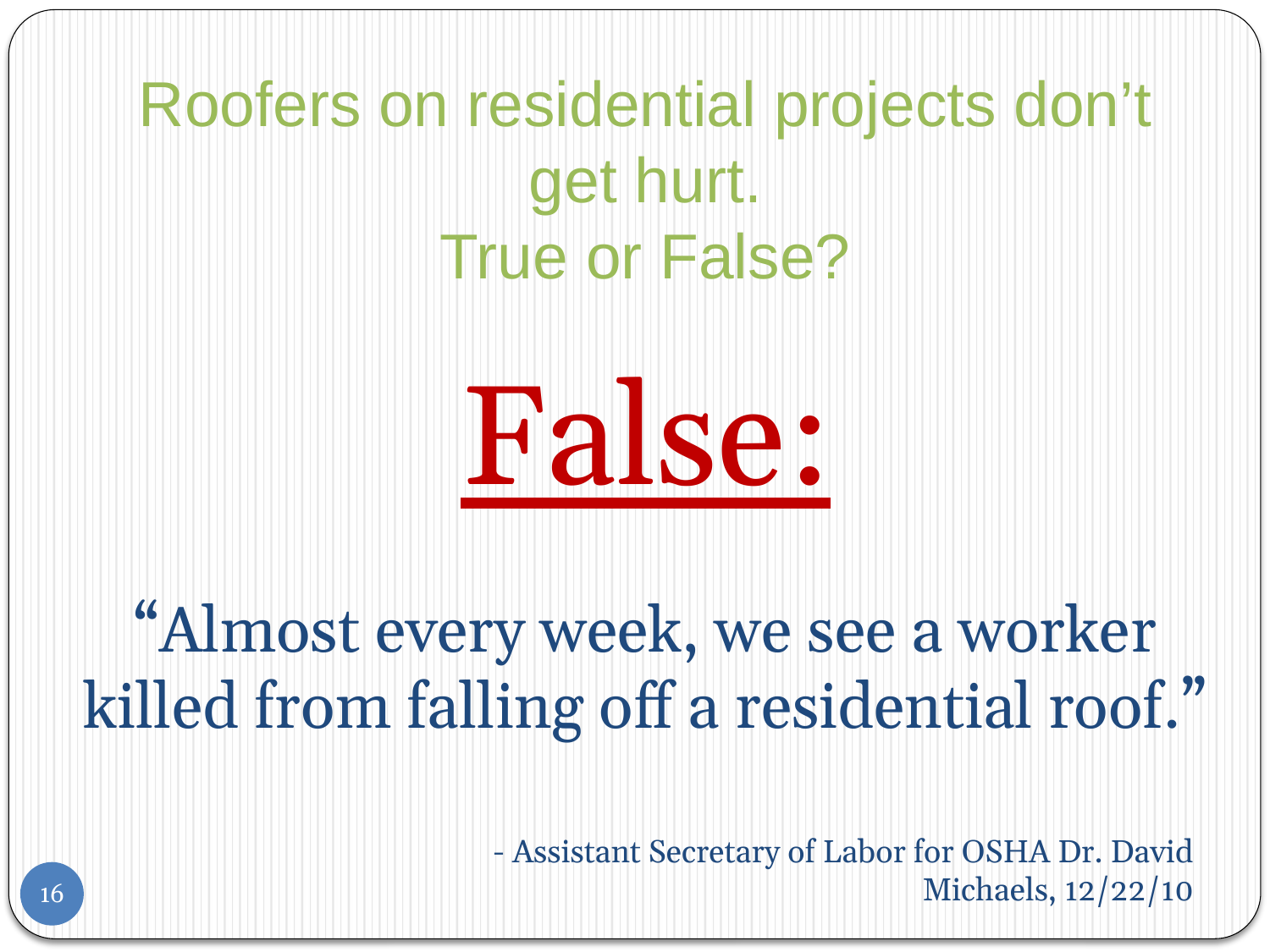

# Roofers on residential projects don’t get hurt.
True or False?

False:

“Almost every week, we see a worker killed from falling off a residential roof.”
- Assistant Secretary of Labor for OSHA Dr. David Michaels, 12/22/10
16